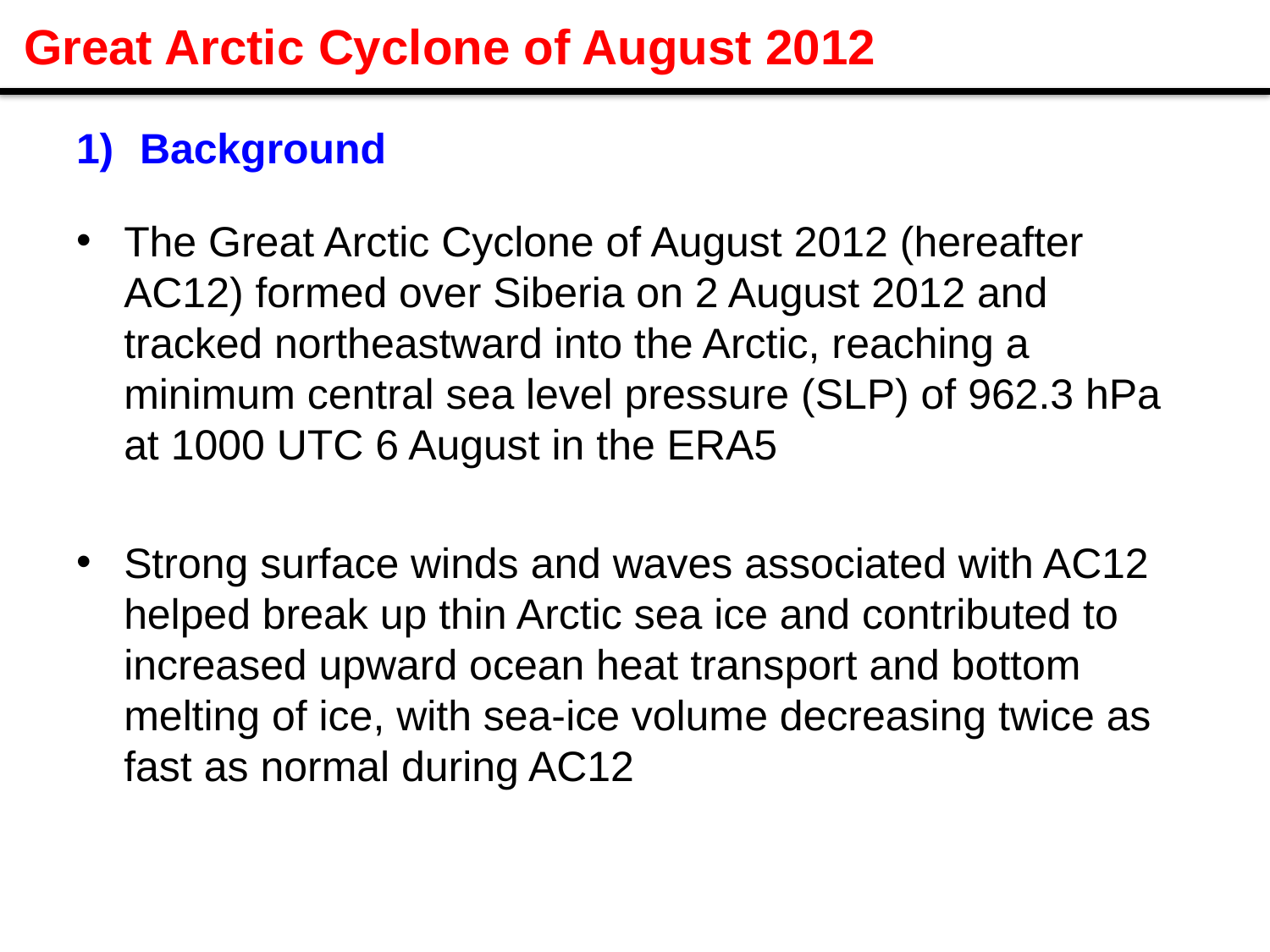

# Great Arctic Cyclone of August 2012
Background

The Great Arctic Cyclone of August 2012 (hereafter AC12) formed over Siberia on 2 August 2012 and tracked northeastward into the Arctic, reaching a minimum central sea level pressure (SLP) of 962.3 hPa at 1000 UTC 6 August in the ERA5

Strong surface winds and waves associated with AC12 helped break up thin Arctic sea ice and contributed to increased upward ocean heat transport and bottom melting of ice, with sea-ice volume decreasing twice as fast as normal during AC12